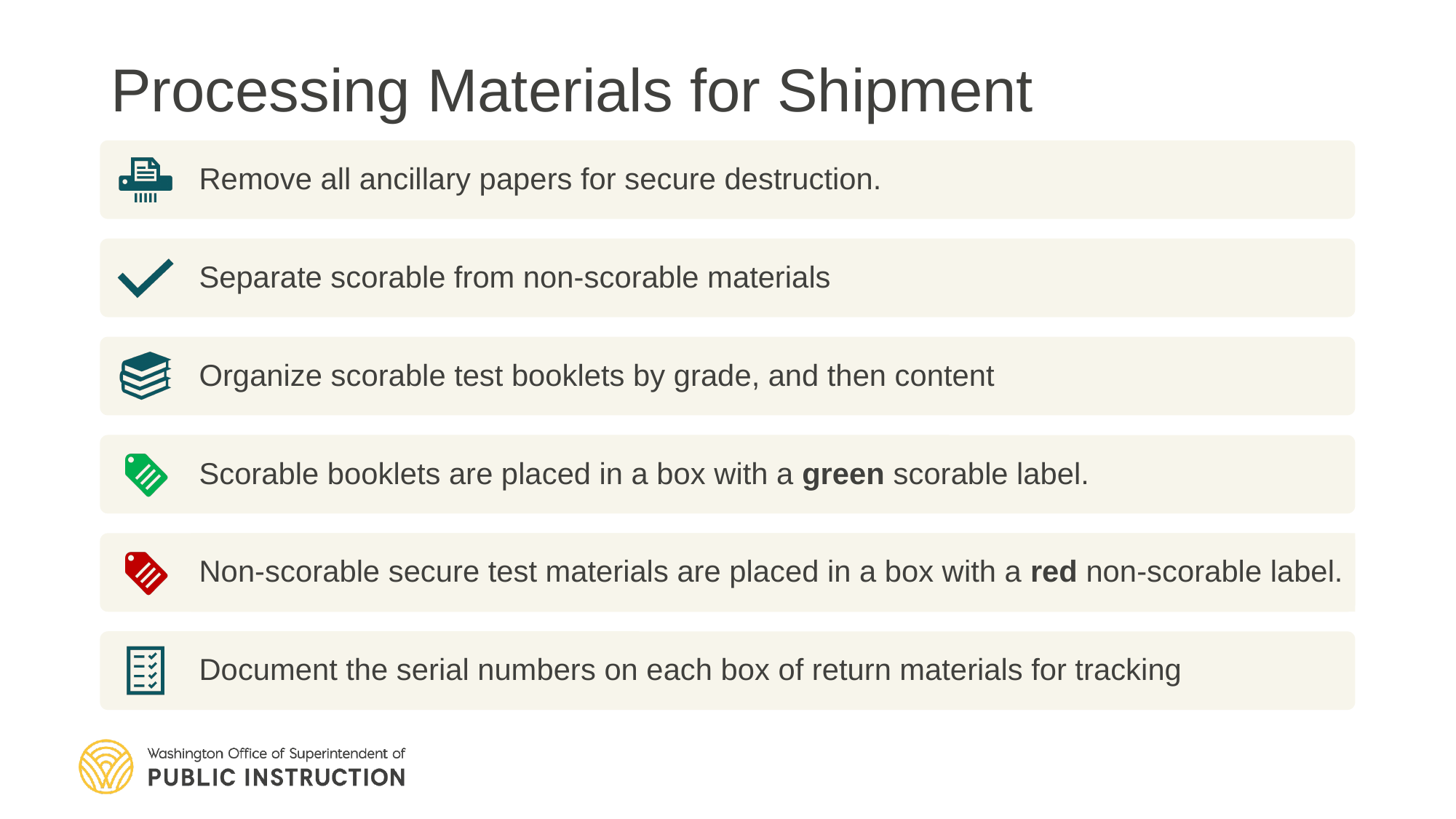

# Processing Materials for Shipment
Remove all ancillary papers for secure destruction.
Separate scorable from non-scorable materials
Organize scorable test booklets by grade, and then content
Scorable booklets are placed in a box with a green scorable label.
Non-scorable secure test materials are placed in a box with a red non-scorable label.
Document the serial numbers on each box of return materials for tracking